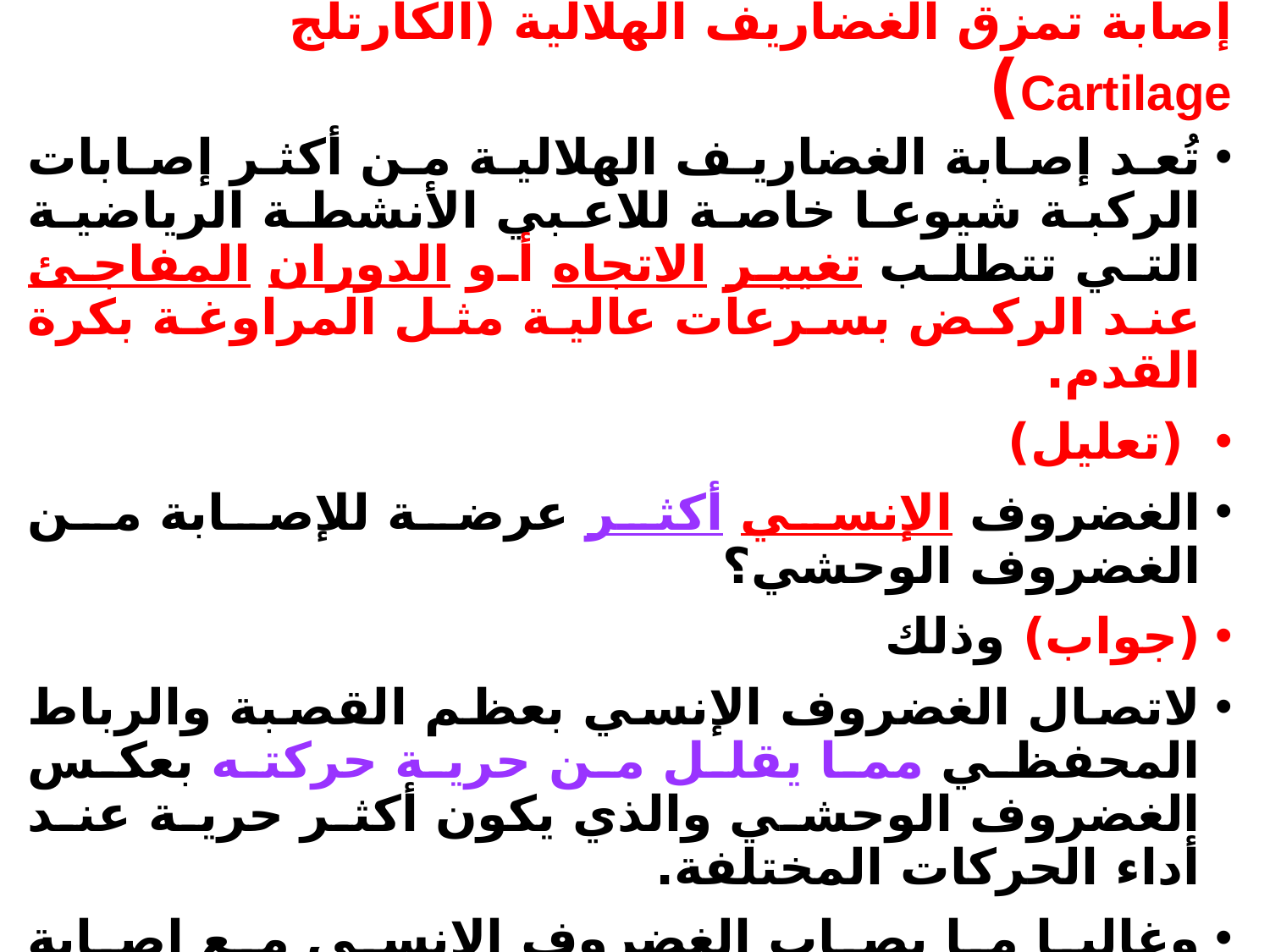

# إصابة تمزق الغضاريف الهلالية (الكارتلج Cartilage)
تُعد إصابة الغضاريف الهلالية من أكثر إصابات الركبة شيوعا خاصة للاعبي الأنشطة الرياضية التي تتطلب تغيير الاتجاه أو الدوران المفاجئ عند الركض بسرعات عالية مثل المراوغة بكرة القدم.
 (تعليل)
الغضروف الإنسي أكثر عرضة للإصابة من الغضروف الوحشي؟
(جواب) وذلك
لاتصال الغضروف الإنسي بعظم القصبة والرباط المحفظي مما يقلل من حرية حركته بعكس الغضروف الوحشي والذي يكون أكثر حرية عند أداء الحركات المختلفة.
وغالبا ما يصاب الغضروف الإنسي مع إصابة الرباط الإنسي والرباط (الصليبي) الأمامي وهو ما يسمى بالثلاثي الغير سعيد وهي من أكثر الإصابات خطورة لمفصل الركبة.